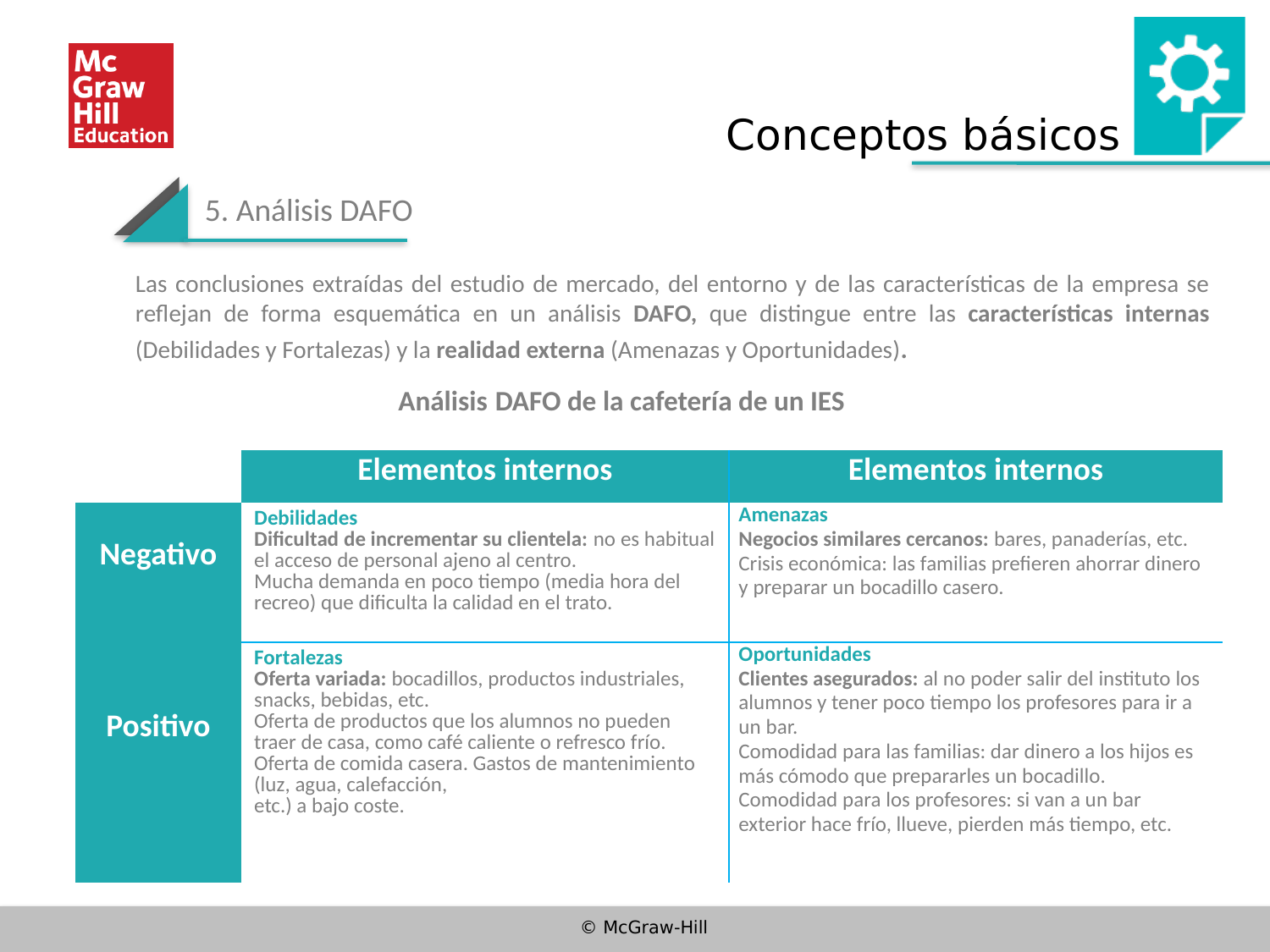

Conceptos básicos

5. Análisis DAFO
Las conclusiones extraídas del estudio de mercado, del entorno y de las características de la empresa se reflejan de forma esquemática en un análisis DAFO, que distingue entre las características internas (Debilidades y Fortalezas) y la realidad externa (Amenazas y Oportunidades).
Análisis DAFO de la cafetería de un IES
|  | Elementos internos | Elementos internos |
| --- | --- | --- |
| Negativo | Debilidades Dificultad de incrementar su clientela: no es habitual el acceso de personal ajeno al centro. Mucha demanda en poco tiempo (media hora del recreo) que dificulta la calidad en el trato. | Amenazas Negocios similares cercanos: bares, panaderías, etc. Crisis económica: las familias prefieren ahorrar dinero y preparar un bocadillo casero. |
| Positivo | Fortalezas Oferta variada: bocadillos, productos industriales, snacks, bebidas, etc. Oferta de productos que los alumnos no pueden traer de casa, como café caliente o refresco frío. Oferta de comida casera. Gastos de mantenimiento (luz, agua, calefacción, etc.) a bajo coste. | Oportunidades Clientes asegurados: al no poder salir del instituto los alumnos y tener poco tiempo los profesores para ir a un bar. Comodidad para las familias: dar dinero a los hijos es más cómodo que prepararles un bocadillo. Comodidad para los profesores: si van a un bar exterior hace frío, llueve, pierden más tiempo, etc. |